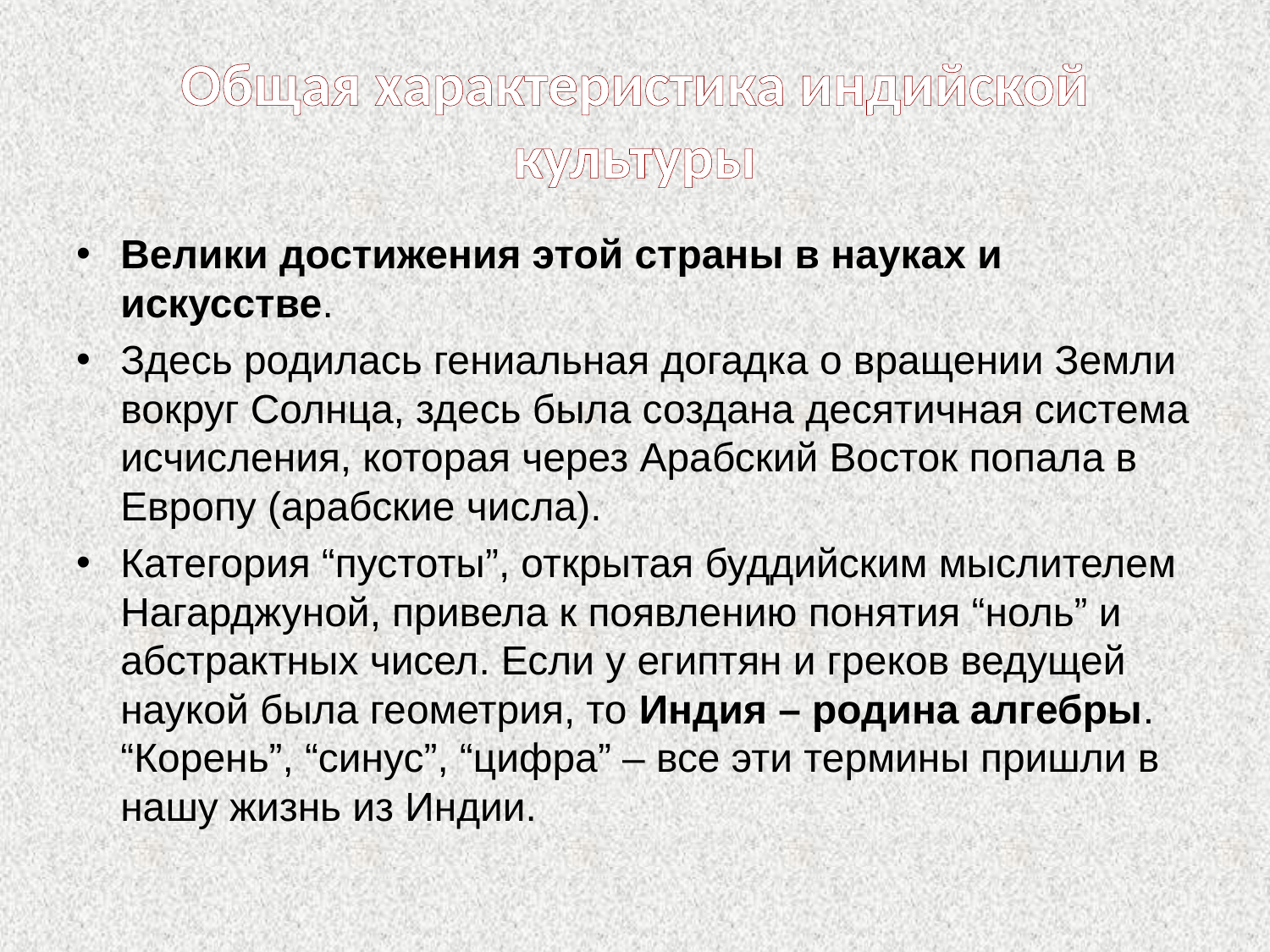

# Общая характеристика индийской культуры
Велики достижения этой страны в науках и искусстве.
Здесь родилась гениальная догадка о вращении Земли вокруг Солнца, здесь была создана десятичная система исчисления, которая через Арабский Восток попала в Европу (арабские числа).
Категория “пустоты”, открытая буддийским мыслителем Нагарджуной, привела к появлению понятия “ноль” и абстрактных чисел. Если у египтян и греков ведущей наукой была геометрия, то Индия – родина алгебры. “Корень”, “синус”, “цифра” – все эти термины пришли в нашу жизнь из Индии.